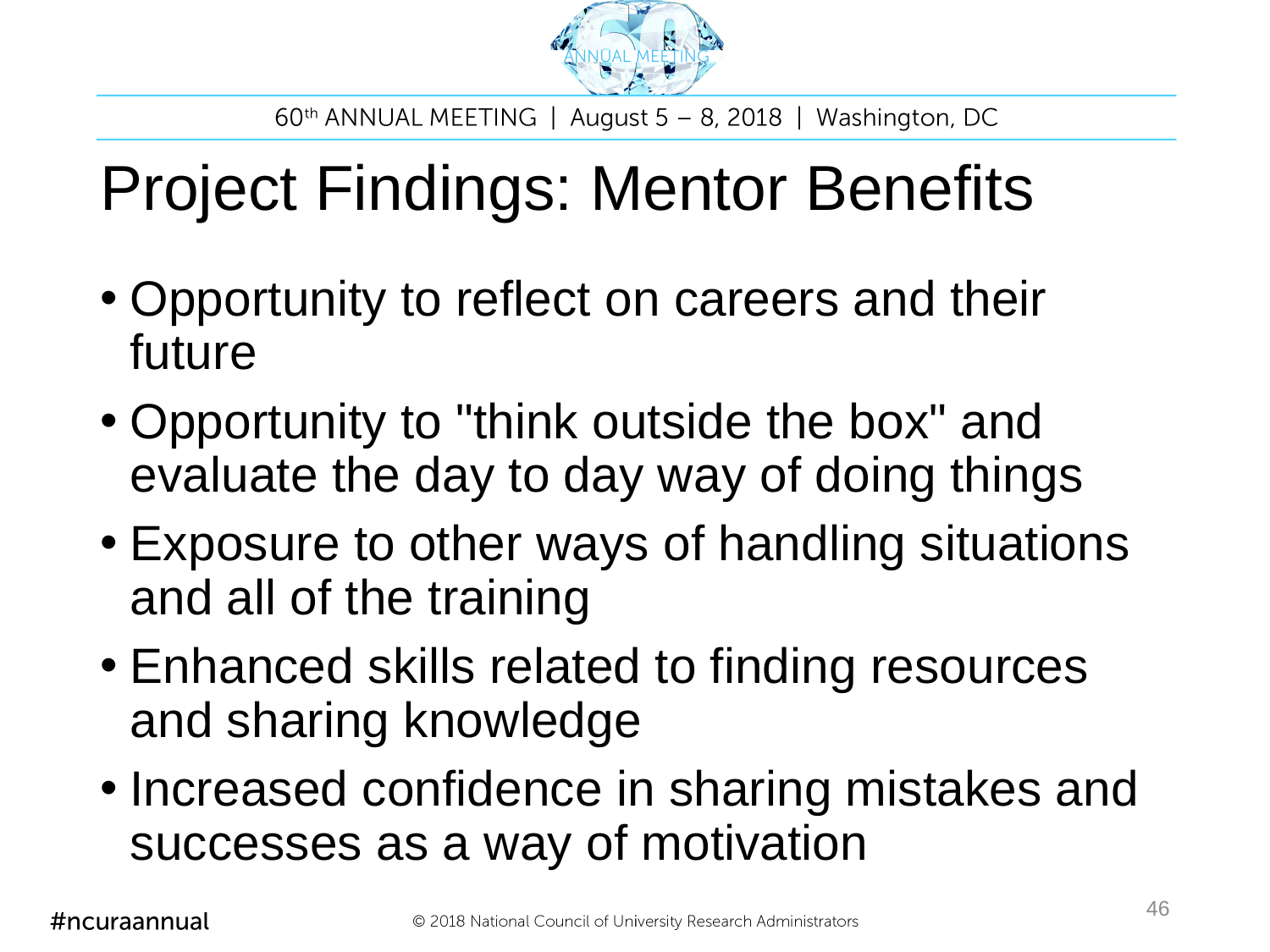

# Project Findings: Mentor Benefits
Opportunity to reflect on careers and their future
Opportunity to "think outside the box" and evaluate the day to day way of doing things
Exposure to other ways of handling situations and all of the training
Enhanced skills related to finding resources and sharing knowledge
Increased confidence in sharing mistakes and successes as a way of motivation
46